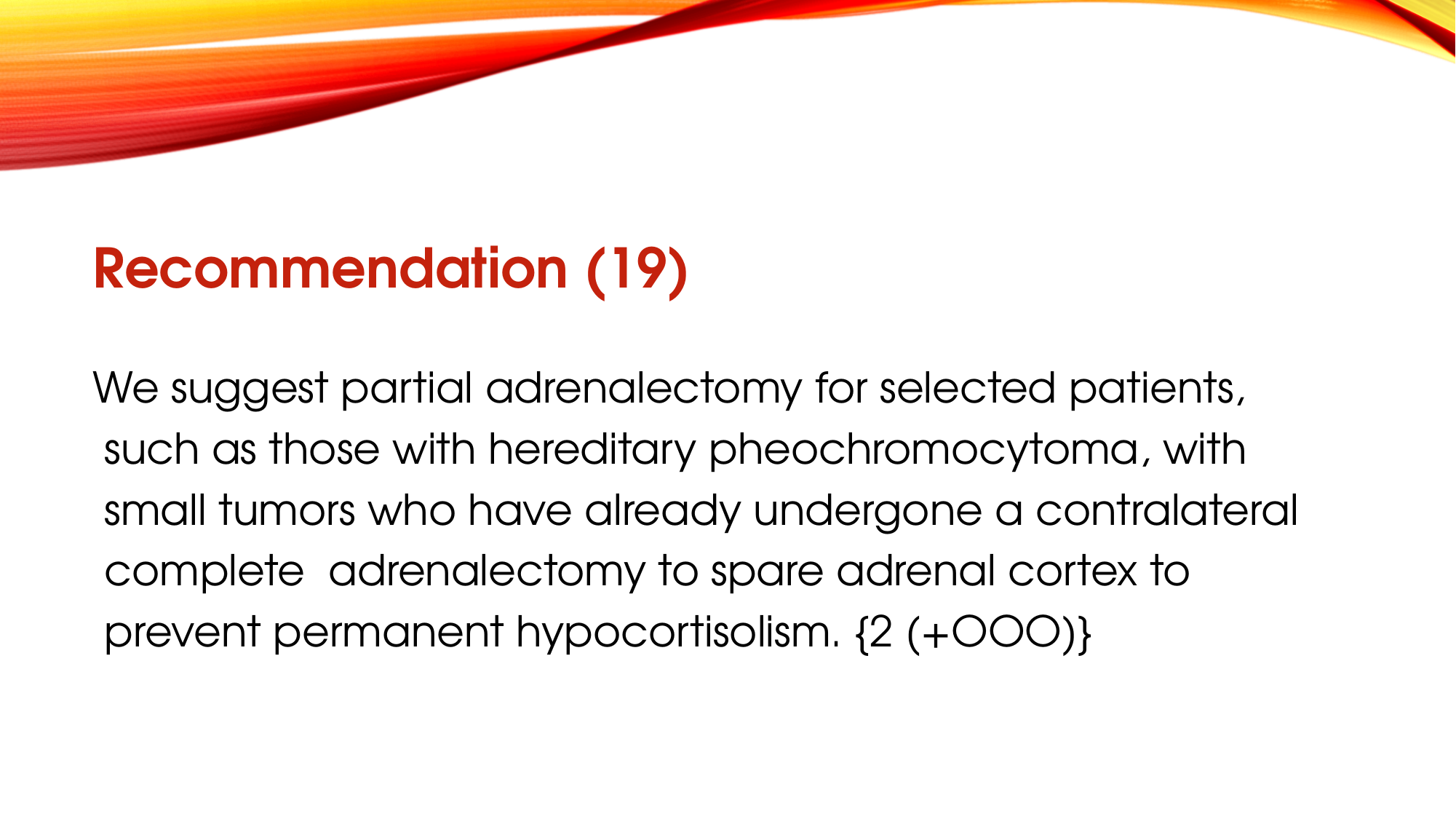

Recommendation (19)

We suggest partial adrenalectomy for selected patients,
 such as those with hereditary pheochromocytoma, with
 small tumors who have already undergone a contralateral
 complete  adrenalectomy to spare adrenal cortex to
 prevent permanent hypocortisolism. {2 (+OOO)}